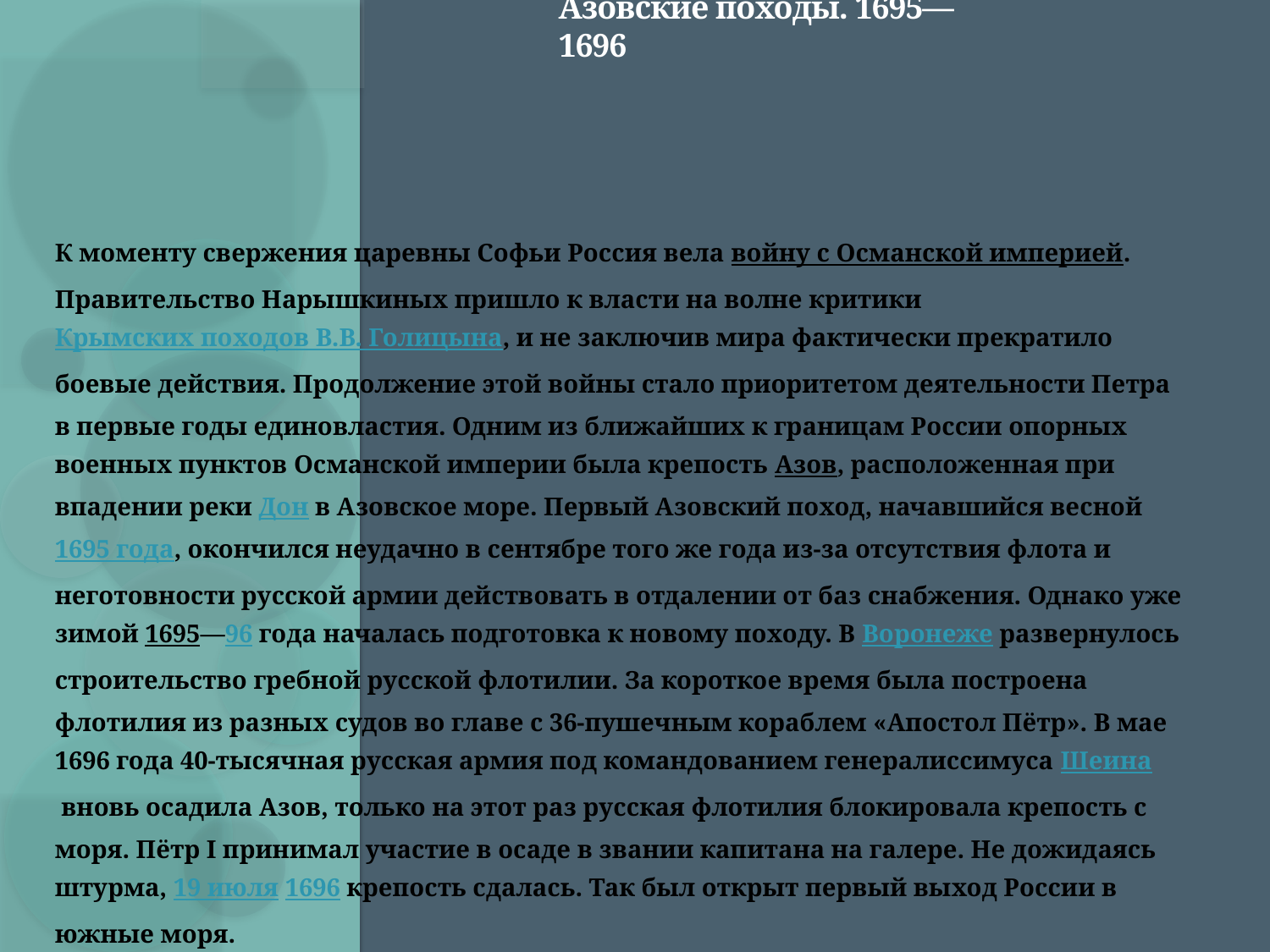

# Азовские походы. 1695—1696
К моменту свержения царевны Софьи Россия вела войну с Османской империей. Правительство Нарышкиных пришло к власти на волне критики Крымских походов В.В. Голицына, и не заключив мира фактически прекратило боевые действия. Продолжение этой войны стало приоритетом деятельности Петра в первые годы единовластия. Одним из ближайших к границам России опорных военных пунктов Османской империи была крепость Азов, расположенная при впадении реки Дон в Азовское море. Первый Азовский поход, начавшийся весной 1695 года, окончился неудачно в сентябре того же года из-за отсутствия флота и неготовности русской армии действовать в отдалении от баз снабжения. Однако уже зимой 1695—96 года началась подготовка к новому походу. В Воронеже развернулось строительство гребной русской флотилии. За короткое время была построена флотилия из разных судов во главе с 36-пушечным кораблем «Апостол Пётр». В мае 1696 года 40-тысячная русская армия под командованием генералиссимуса Шеина вновь осадила Азов, только на этот раз русская флотилия блокировала крепость с моря. Пётр I принимал участие в осаде в звании капитана на галере. Не дожидаясь штурма, 19 июля 1696 крепость сдалась. Так был открыт первый выход России в южные моря.